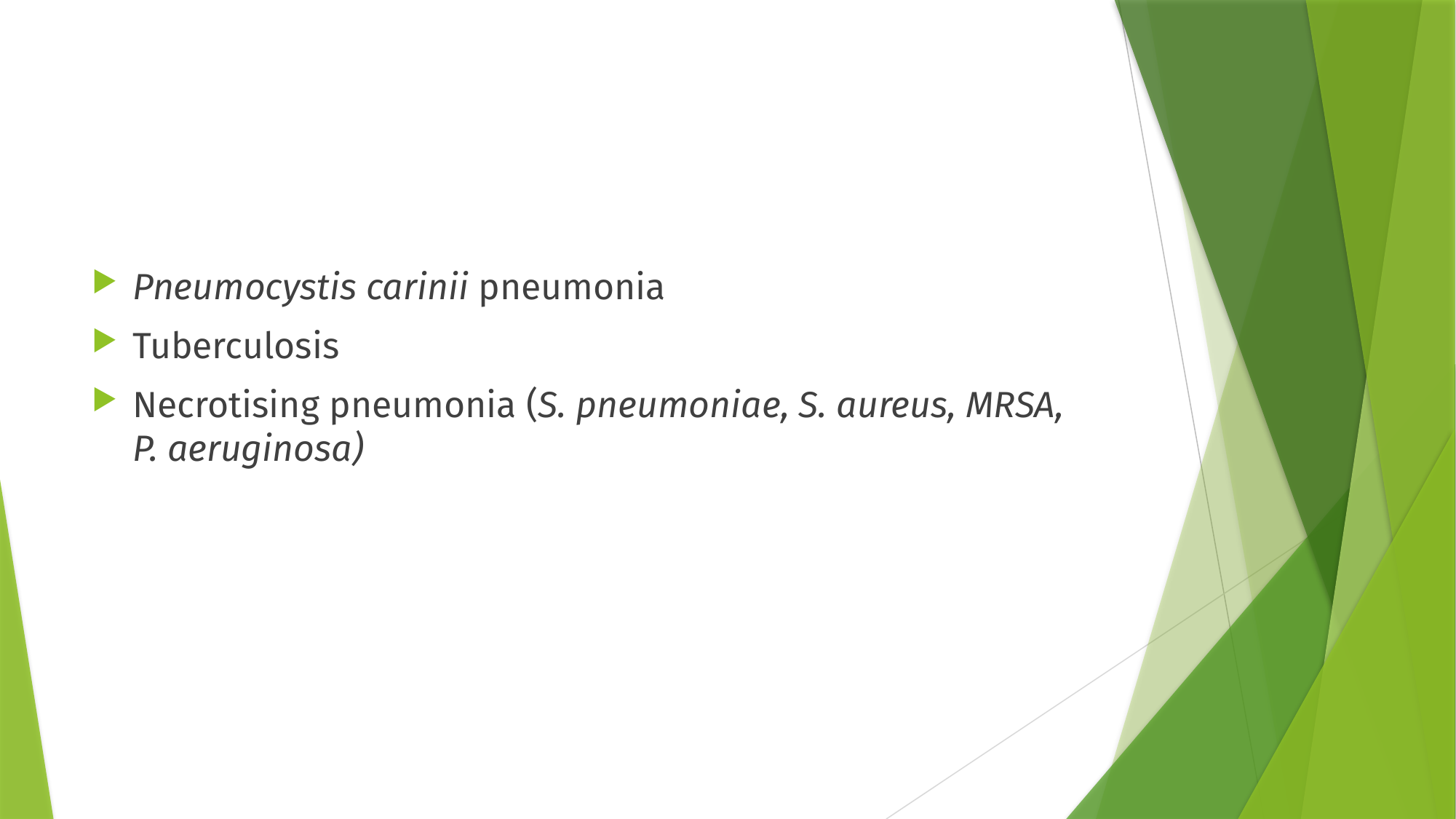

#
Pneumocystis carinii pneumonia
Tuberculosis
Necrotising pneumonia (S. pneumoniae, S. aureus, MRSA, P. aeruginosa)